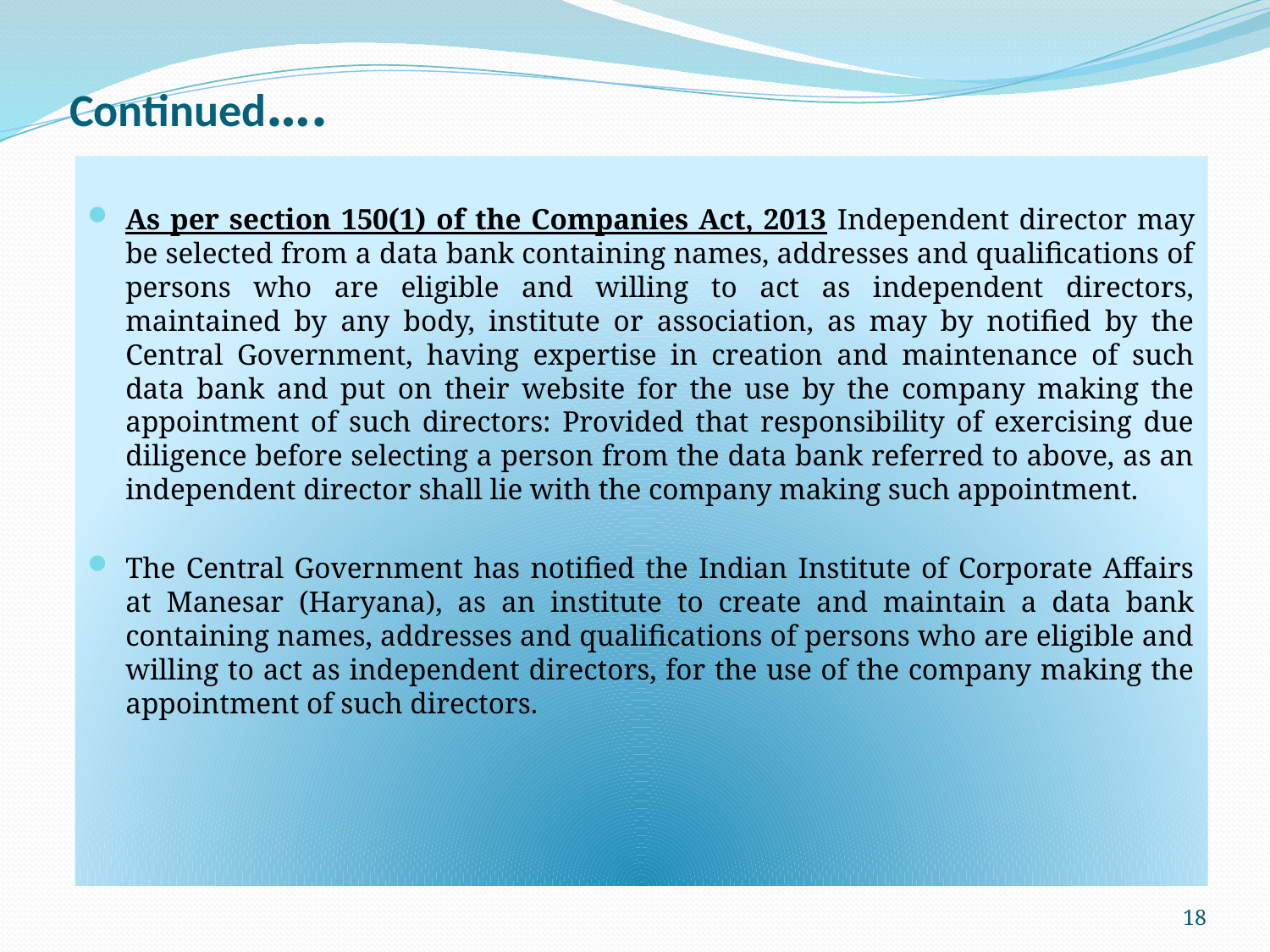

# Continued….

As per section 150(1) of the Companies Act, 2013 Independent director may be selected from a data bank containing names, addresses and qualifications of persons who are eligible and willing to act as independent directors, maintained by any body, institute or association, as may by notified by the Central Government, having expertise in creation and maintenance of such data bank and put on their website for the use by the company making the appointment of such directors: Provided that responsibility of exercising due diligence before selecting a person from the data bank referred to above, as an independent director shall lie with the company making such appointment.

The Central Government has notified the Indian Institute of Corporate Affairs at Manesar (Haryana), as an institute to create and maintain a data bank containing names, addresses and qualifications of persons who are eligible and willing to act as independent directors, for the use of the company making the appointment of such directors.

18